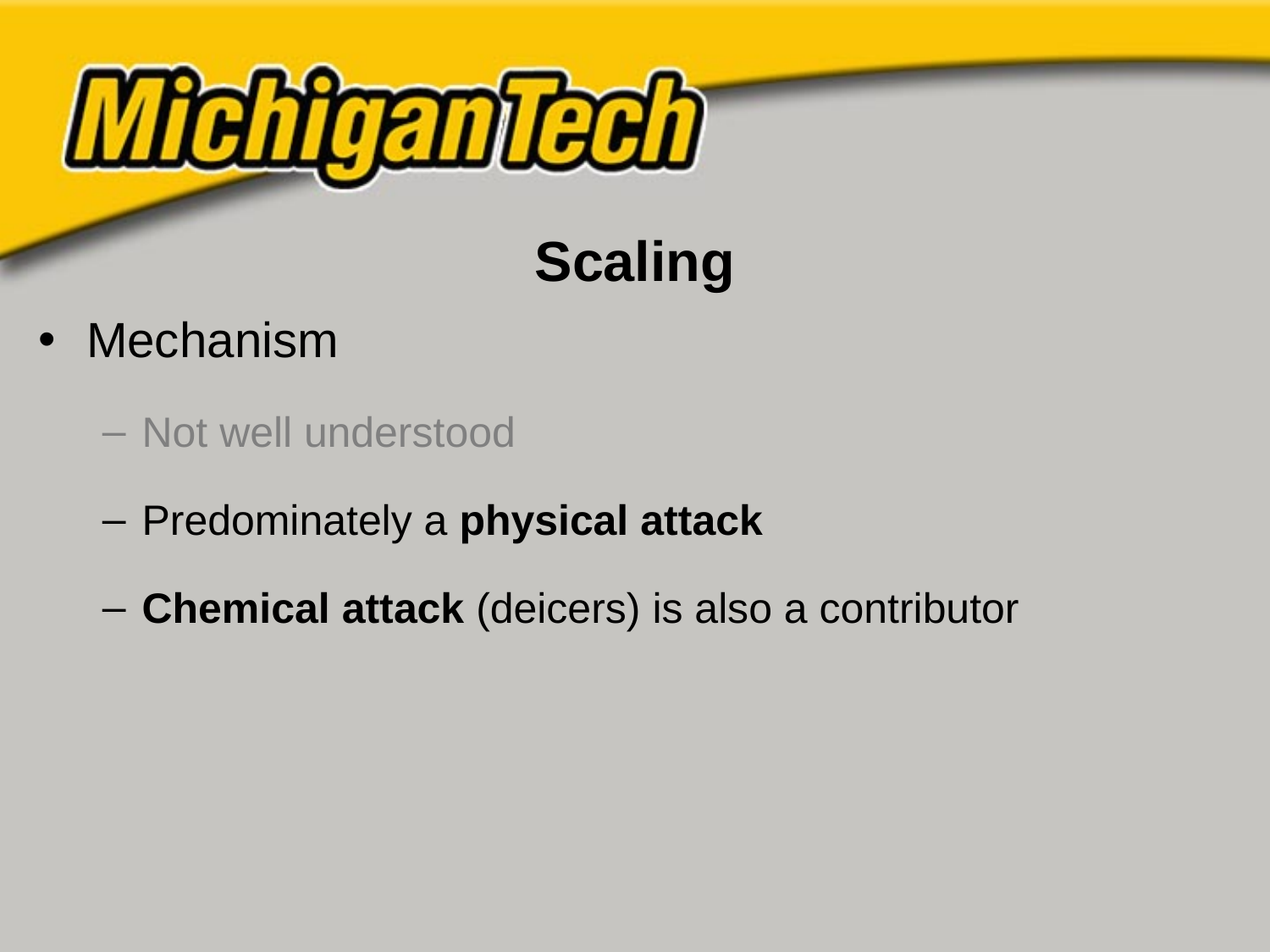

# Scaling
Mechanism
Not well understood
Predominately a physical attack
Chemical attack (deicers) is also a contributor